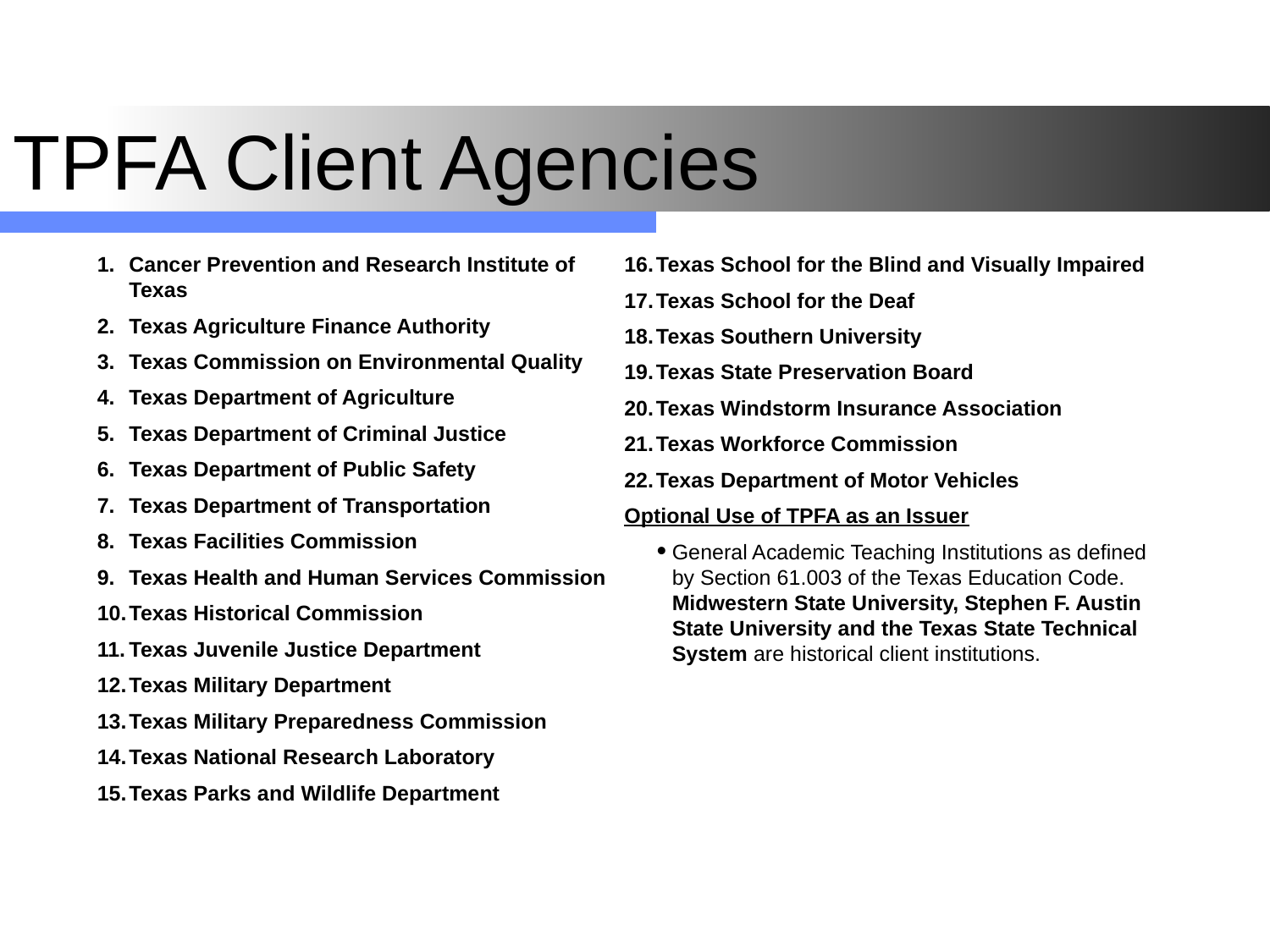

# TPFA Client Agencies
Cancer Prevention and Research Institute of Texas
Texas Agriculture Finance Authority
Texas Commission on Environmental Quality
Texas Department of Agriculture
Texas Department of Criminal Justice
Texas Department of Public Safety
Texas Department of Transportation
Texas Facilities Commission
Texas Health and Human Services Commission
Texas Historical Commission
Texas Juvenile Justice Department
Texas Military Department
Texas Military Preparedness Commission
Texas National Research Laboratory
Texas Parks and Wildlife Department
Texas School for the Blind and Visually Impaired
Texas School for the Deaf
Texas Southern University
Texas State Preservation Board
Texas Windstorm Insurance Association
Texas Workforce Commission
Texas Department of Motor Vehicles
Optional Use of TPFA as an Issuer
General Academic Teaching Institutions as defined by Section 61.003 of the Texas Education Code. Midwestern State University, Stephen F. Austin State University and the Texas State Technical System are historical client institutions.